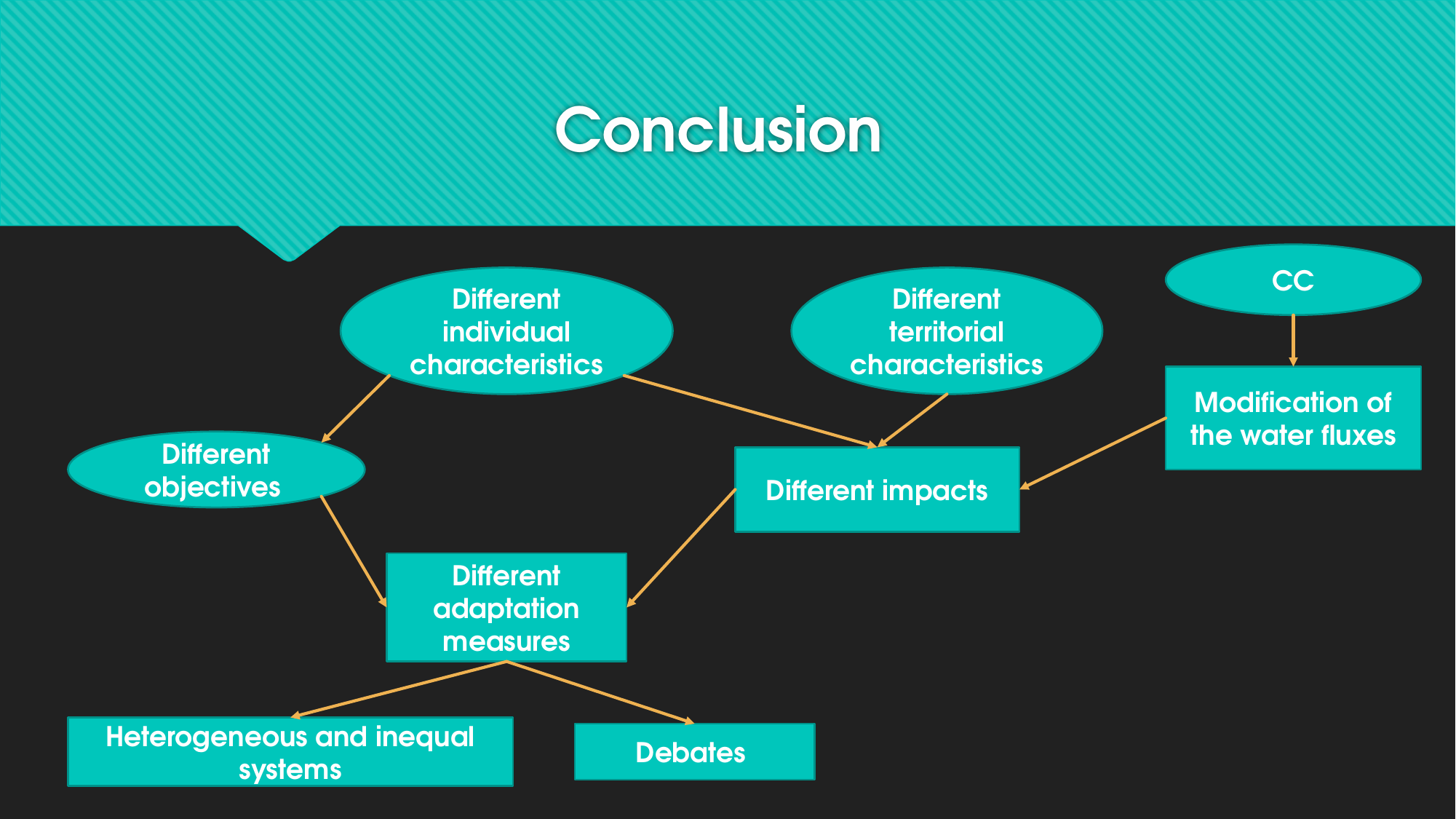

# Conclusion
CC
Different individual characteristics
Different territorial characteristics
Modification of the water fluxes
Different objectives
Different impacts
Different adaptation measures
Heterogeneous and inequal systems
Debates